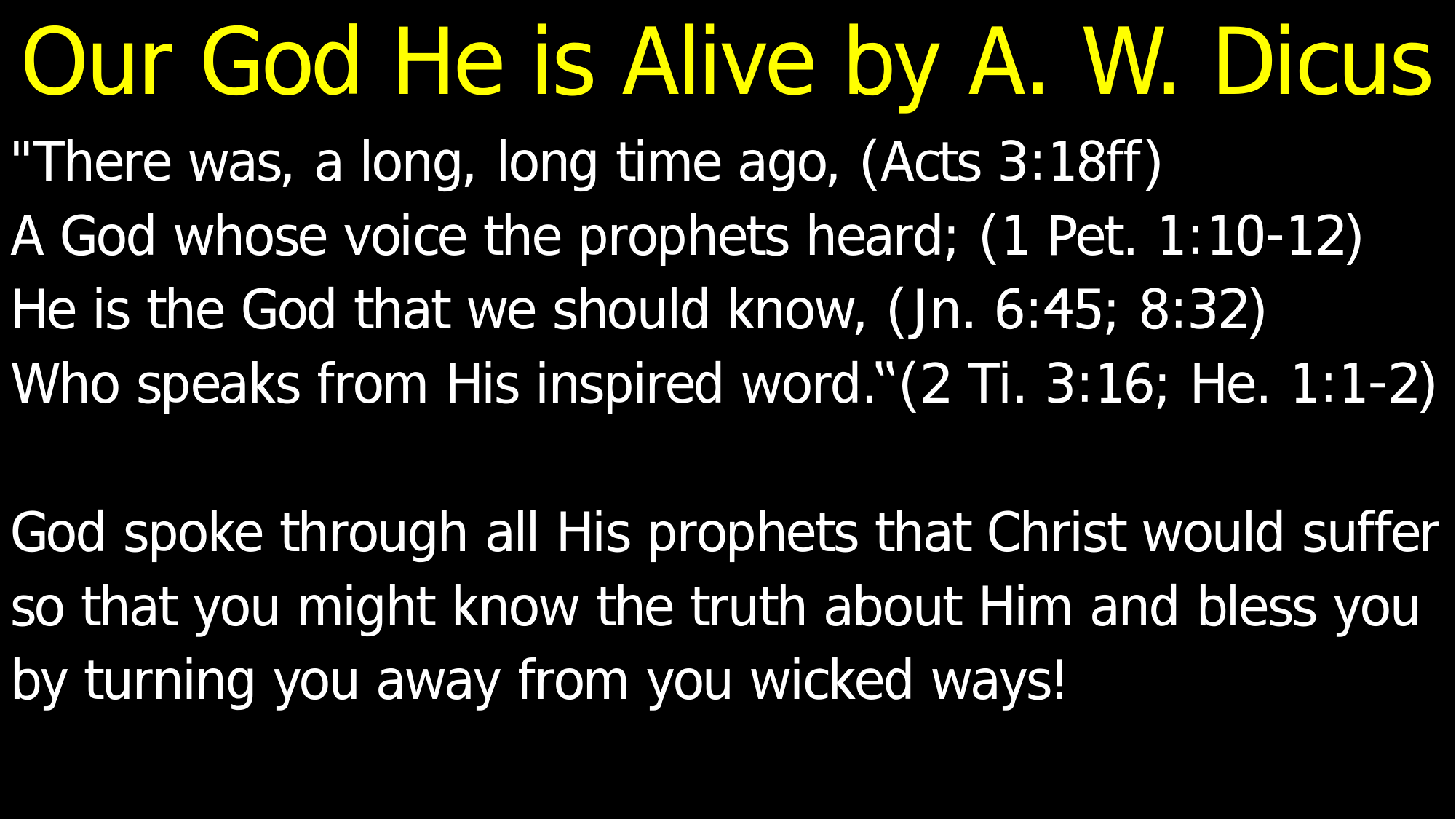

# Our God He is Alive by A. W. Dicus
"There was, a long, long time ago, (Acts 3:18ff)
A God whose voice the prophets heard; (1 Pet. 1:10-12)
He is the God that we should know, (Jn. 6:45; 8:32)
Who speaks from His inspired word.“(2 Ti. 3:16; He. 1:1-2)

God spoke through all His prophets that Christ would suffer
so that you might know the truth about Him and bless you
by turning you away from you wicked ways!